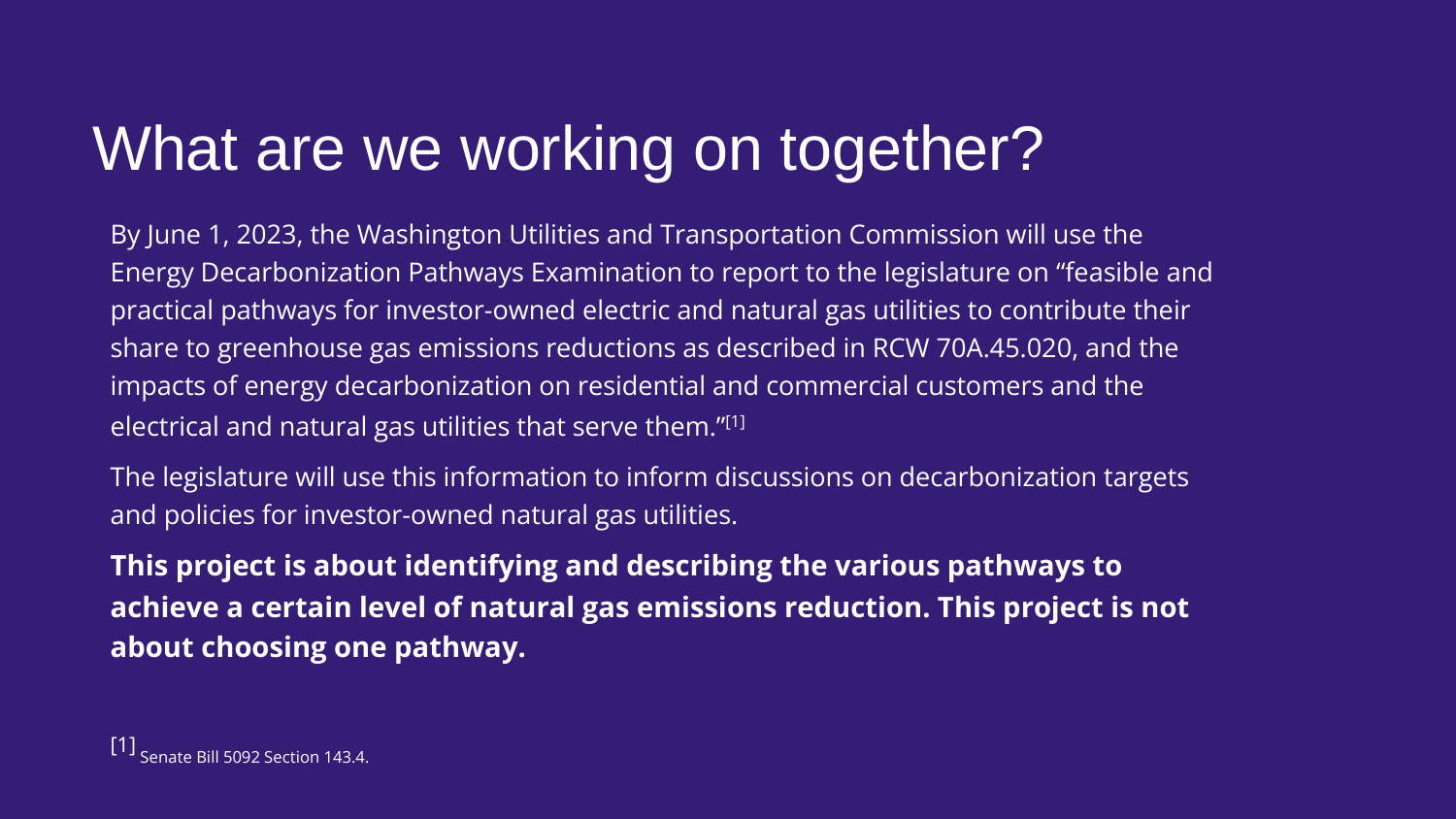

What are we working on together?
By June 1, 2023, the Washington Utilities and Transportation Commission will use the Energy Decarbonization Pathways Examination to report to the legislature on “feasible and practical pathways for investor-owned electric and natural gas utilities to contribute their share to greenhouse gas emissions reductions as described in RCW 70A.45.020, and the impacts of energy decarbonization on residential and commercial customers and the electrical and natural gas utilities that serve them.”[1]
The legislature will use this information to inform discussions on decarbonization targets and policies for investor-owned natural gas utilities.
This project is about identifying and describing the various pathways to achieve a certain level of natural gas emissions reduction. This project is not about choosing one pathway.

[1] Senate Bill 5092 Section 143.4.